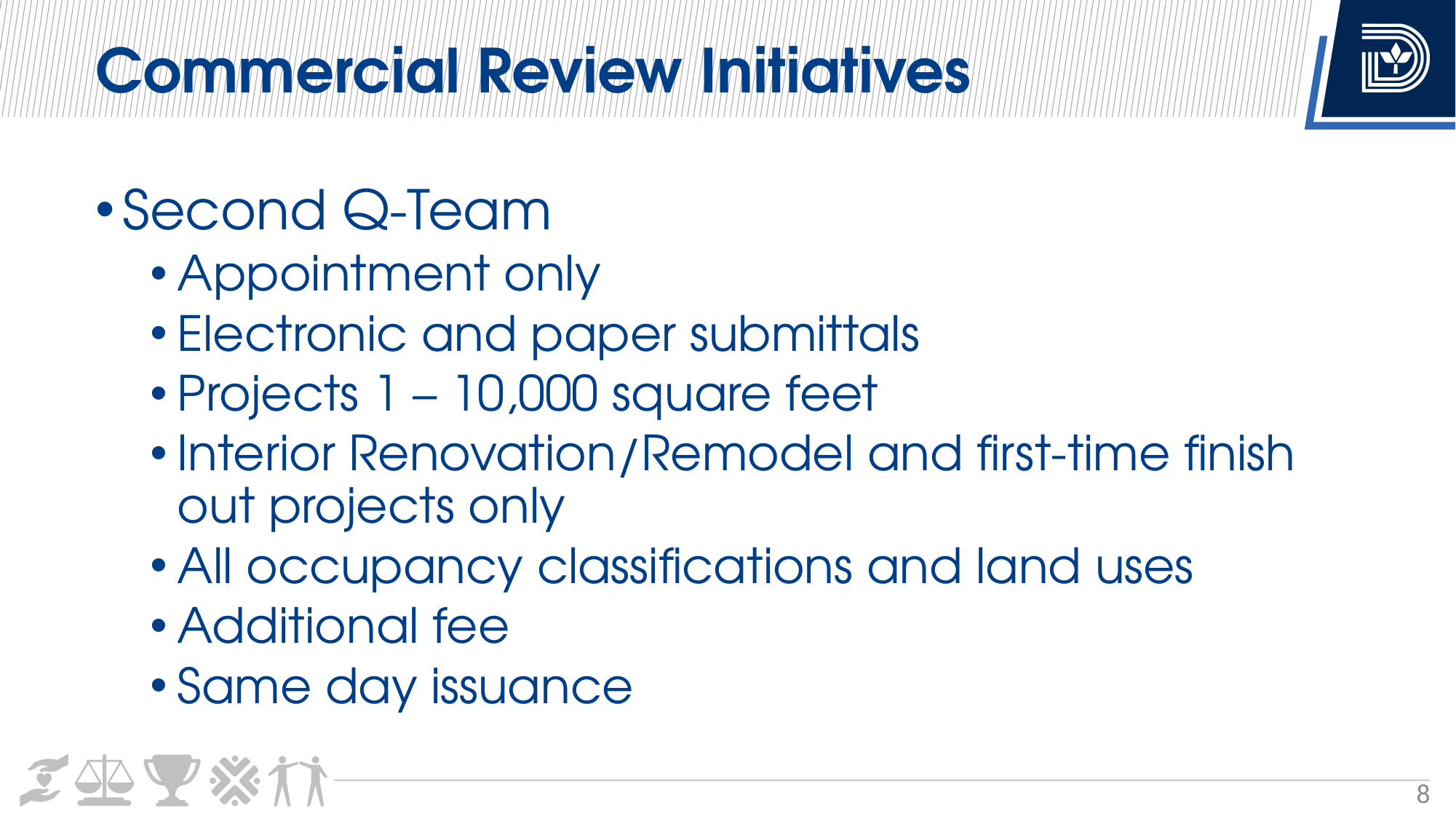

Commercial Review Initiatives
Second Q-Team
Appointment only
Electronic and paper submittals
Projects 1 – 10,000 square feet
Interior Renovation/Remodel and first-time finish out projects only
All occupancy classifications and land uses
Additional fee
Same day issuance
8